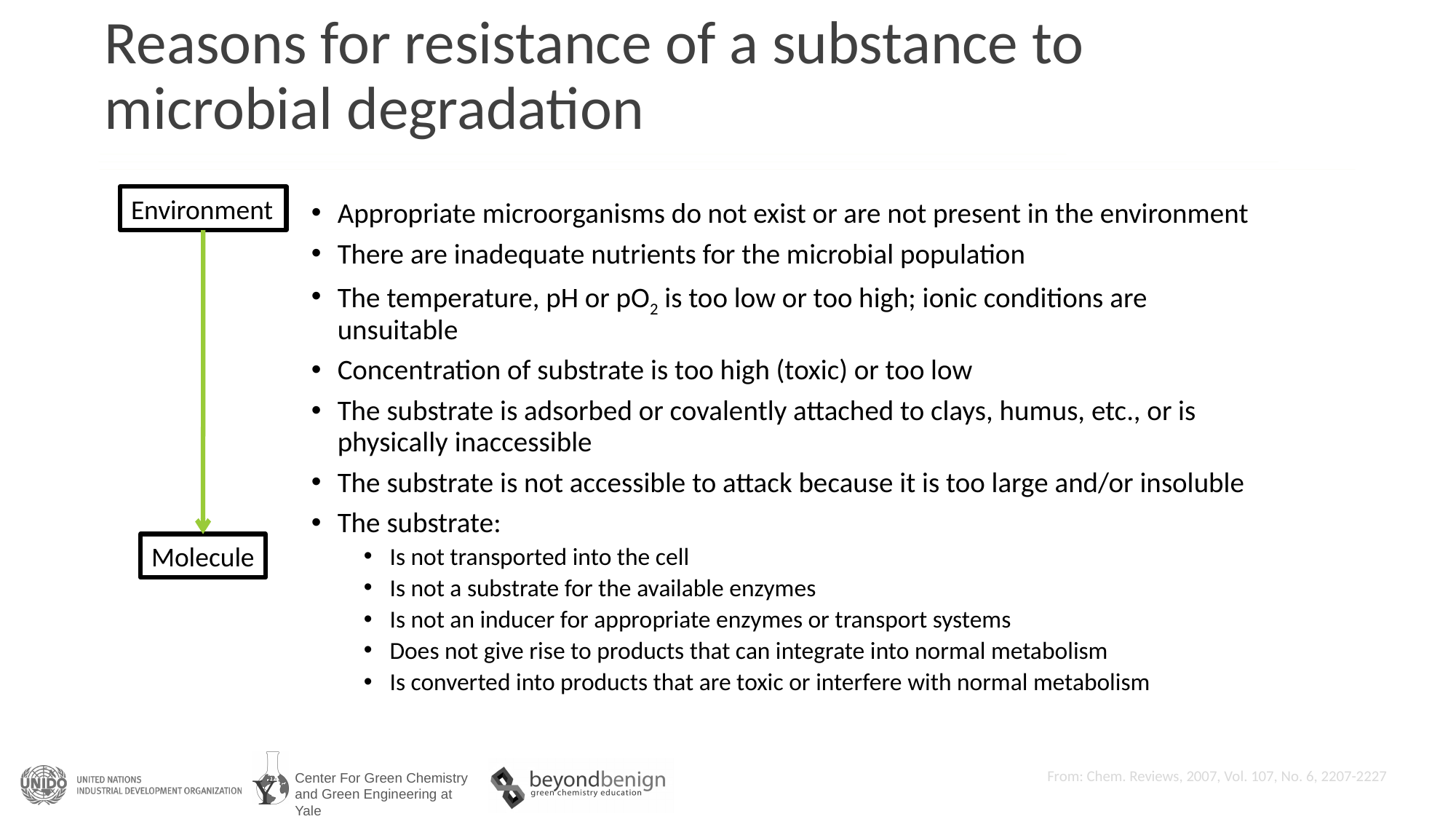

# Reasons for resistance of a substance to microbial degradation
Environment
Appropriate microorganisms do not exist or are not present in the environment
There are inadequate nutrients for the microbial population
The temperature, pH or pO2 is too low or too high; ionic conditions are unsuitable
Concentration of substrate is too high (toxic) or too low
The substrate is adsorbed or covalently attached to clays, humus, etc., or is physically inaccessible
The substrate is not accessible to attack because it is too large and/or insoluble
The substrate:
Is not transported into the cell
Is not a substrate for the available enzymes
Is not an inducer for appropriate enzymes or transport systems
Does not give rise to products that can integrate into normal metabolism
Is converted into products that are toxic or interfere with normal metabolism
Molecule
From: Chem. Reviews, 2007, Vol. 107, No. 6, 2207-2227